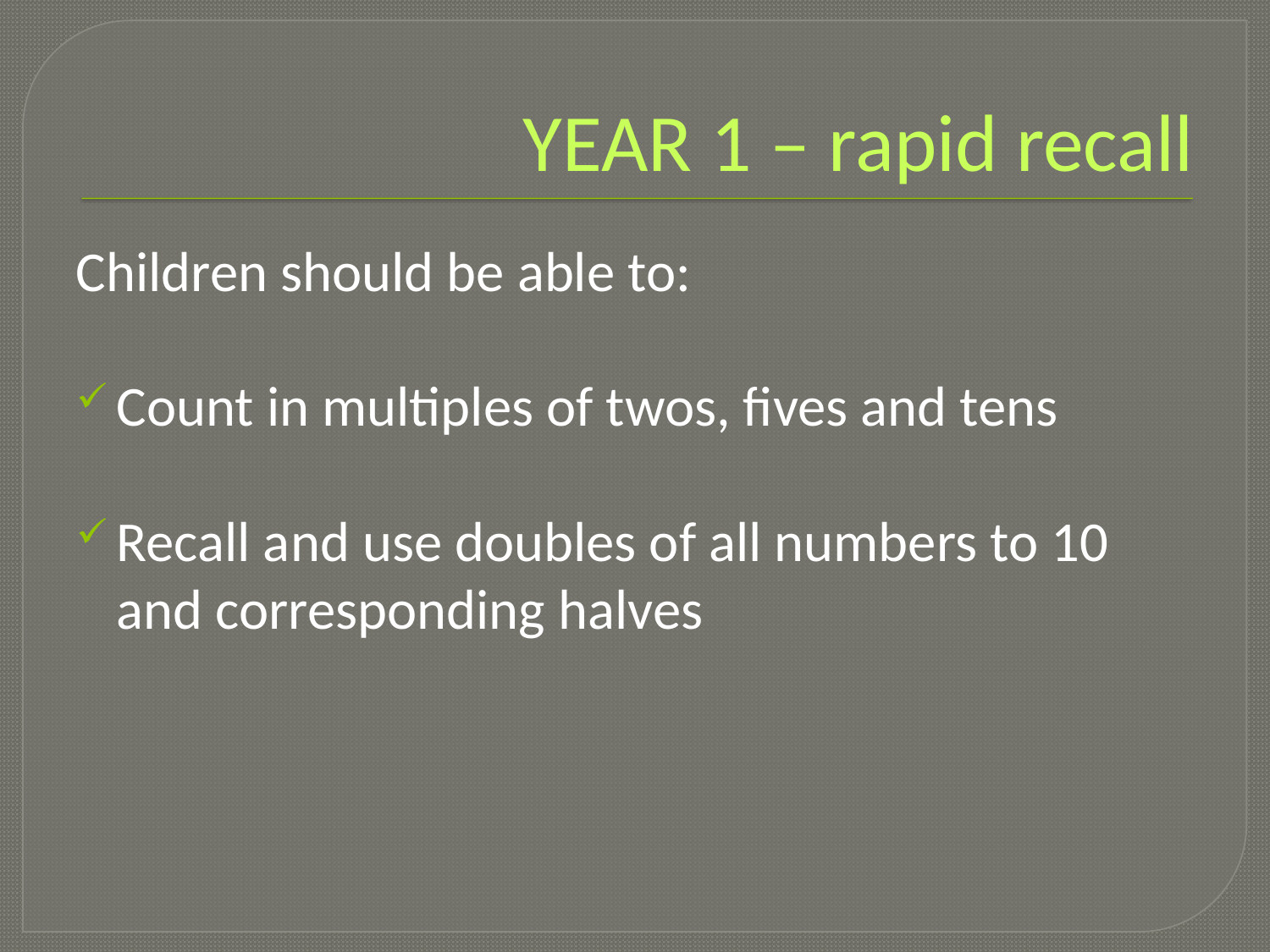

# YEAR 1 – rapid recall
Children should be able to:

Count in multiples of twos, fives and tens

Recall and use doubles of all numbers to 10 and corresponding halves